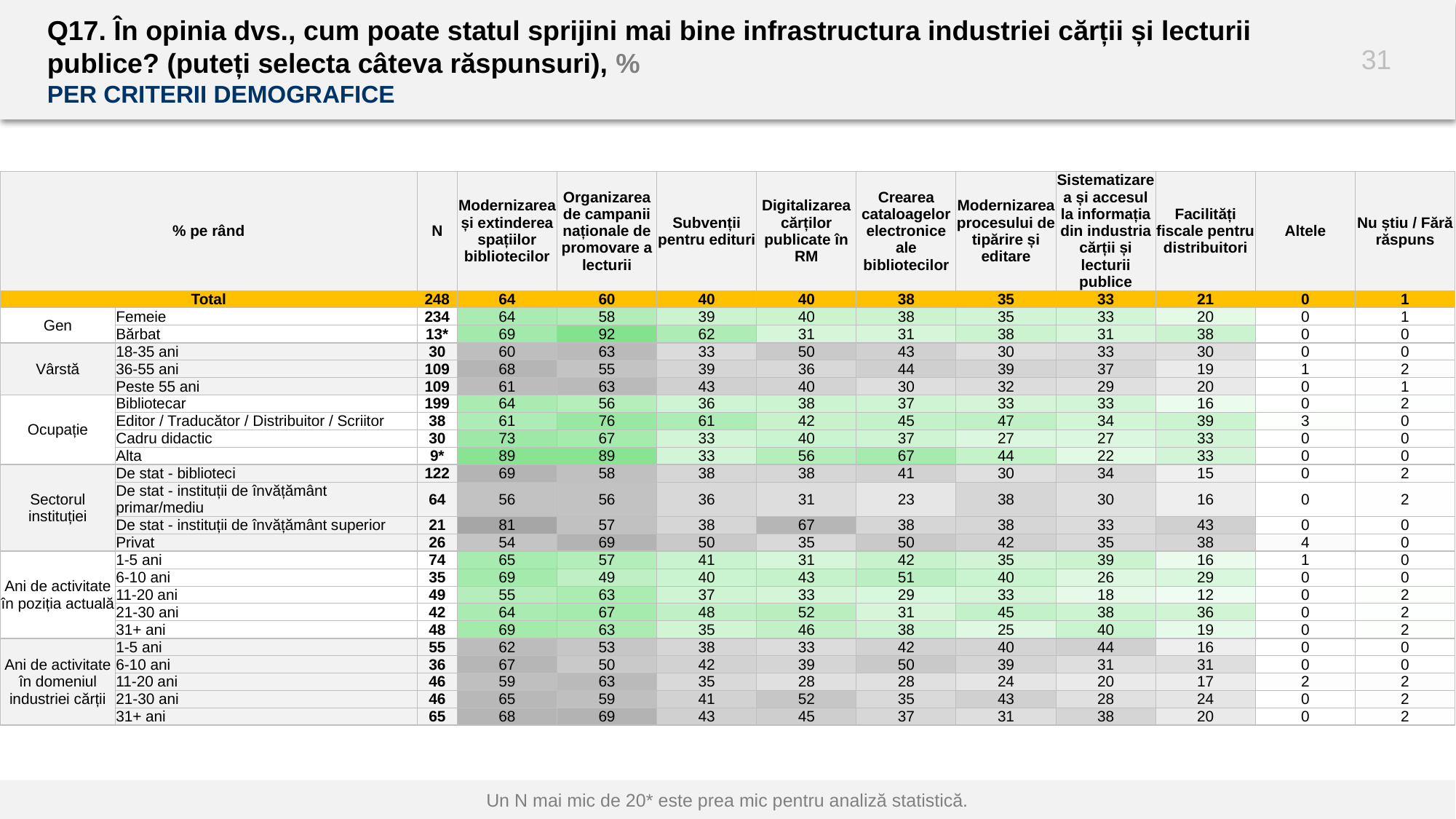

# Q17. În opinia dvs., cum poate statul sprijini mai bine infrastructura industriei cărții și lecturii publice? (puteți selecta câteva răspunsuri), % PER CRITERII DEMOGRAFICE
| % pe rând |  | N | Modernizarea și extinderea spațiilor bibliotecilor | Organizarea de campanii naționale de promovare a lecturii | Subvenții pentru edituri | Digitalizarea cărților publicate în RM | Crearea cataloagelor electronice ale bibliotecilor | Modernizarea procesului de tipărire și editare | Sistematizarea și accesul la informația din industria cărții și lecturii publice | Facilități fiscale pentru distribuitori | Altele | Nu știu / Fără răspuns |
| --- | --- | --- | --- | --- | --- | --- | --- | --- | --- | --- | --- | --- |
| Total |  | 248 | 64 | 60 | 40 | 40 | 38 | 35 | 33 | 21 | 0 | 1 |
| Gen | Femeie | 234 | 64 | 58 | 39 | 40 | 38 | 35 | 33 | 20 | 0 | 1 |
|  | Bărbat | 13\* | 69 | 92 | 62 | 31 | 31 | 38 | 31 | 38 | 0 | 0 |
| Vârstă | 18-35 ani | 30 | 60 | 63 | 33 | 50 | 43 | 30 | 33 | 30 | 0 | 0 |
|  | 36-55 ani | 109 | 68 | 55 | 39 | 36 | 44 | 39 | 37 | 19 | 1 | 2 |
|  | Peste 55 ani | 109 | 61 | 63 | 43 | 40 | 30 | 32 | 29 | 20 | 0 | 1 |
| Ocupație | Bibliotecar | 199 | 64 | 56 | 36 | 38 | 37 | 33 | 33 | 16 | 0 | 2 |
|  | Editor / Traducător / Distribuitor / Scriitor | 38 | 61 | 76 | 61 | 42 | 45 | 47 | 34 | 39 | 3 | 0 |
|  | Cadru didactic | 30 | 73 | 67 | 33 | 40 | 37 | 27 | 27 | 33 | 0 | 0 |
|  | Alta | 9\* | 89 | 89 | 33 | 56 | 67 | 44 | 22 | 33 | 0 | 0 |
| Sectorul instituției | De stat - biblioteci | 122 | 69 | 58 | 38 | 38 | 41 | 30 | 34 | 15 | 0 | 2 |
|  | De stat - instituții de învățământ primar/mediu | 64 | 56 | 56 | 36 | 31 | 23 | 38 | 30 | 16 | 0 | 2 |
|  | De stat - instituții de învățământ superior | 21 | 81 | 57 | 38 | 67 | 38 | 38 | 33 | 43 | 0 | 0 |
|  | Privat | 26 | 54 | 69 | 50 | 35 | 50 | 42 | 35 | 38 | 4 | 0 |
| Ani de activitate în poziția actuală | 1-5 ani | 74 | 65 | 57 | 41 | 31 | 42 | 35 | 39 | 16 | 1 | 0 |
|  | 6-10 ani | 35 | 69 | 49 | 40 | 43 | 51 | 40 | 26 | 29 | 0 | 0 |
|  | 11-20 ani | 49 | 55 | 63 | 37 | 33 | 29 | 33 | 18 | 12 | 0 | 2 |
|  | 21-30 ani | 42 | 64 | 67 | 48 | 52 | 31 | 45 | 38 | 36 | 0 | 2 |
|  | 31+ ani | 48 | 69 | 63 | 35 | 46 | 38 | 25 | 40 | 19 | 0 | 2 |
| Ani de activitate în domeniul industriei cărții | 1-5 ani | 55 | 62 | 53 | 38 | 33 | 42 | 40 | 44 | 16 | 0 | 0 |
|  | 6-10 ani | 36 | 67 | 50 | 42 | 39 | 50 | 39 | 31 | 31 | 0 | 0 |
|  | 11-20 ani | 46 | 59 | 63 | 35 | 28 | 28 | 24 | 20 | 17 | 2 | 2 |
|  | 21-30 ani | 46 | 65 | 59 | 41 | 52 | 35 | 43 | 28 | 24 | 0 | 2 |
|  | 31+ ani | 65 | 68 | 69 | 43 | 45 | 37 | 31 | 38 | 20 | 0 | 2 |
Un N mai mic de 20* este prea mic pentru analiză statistică.